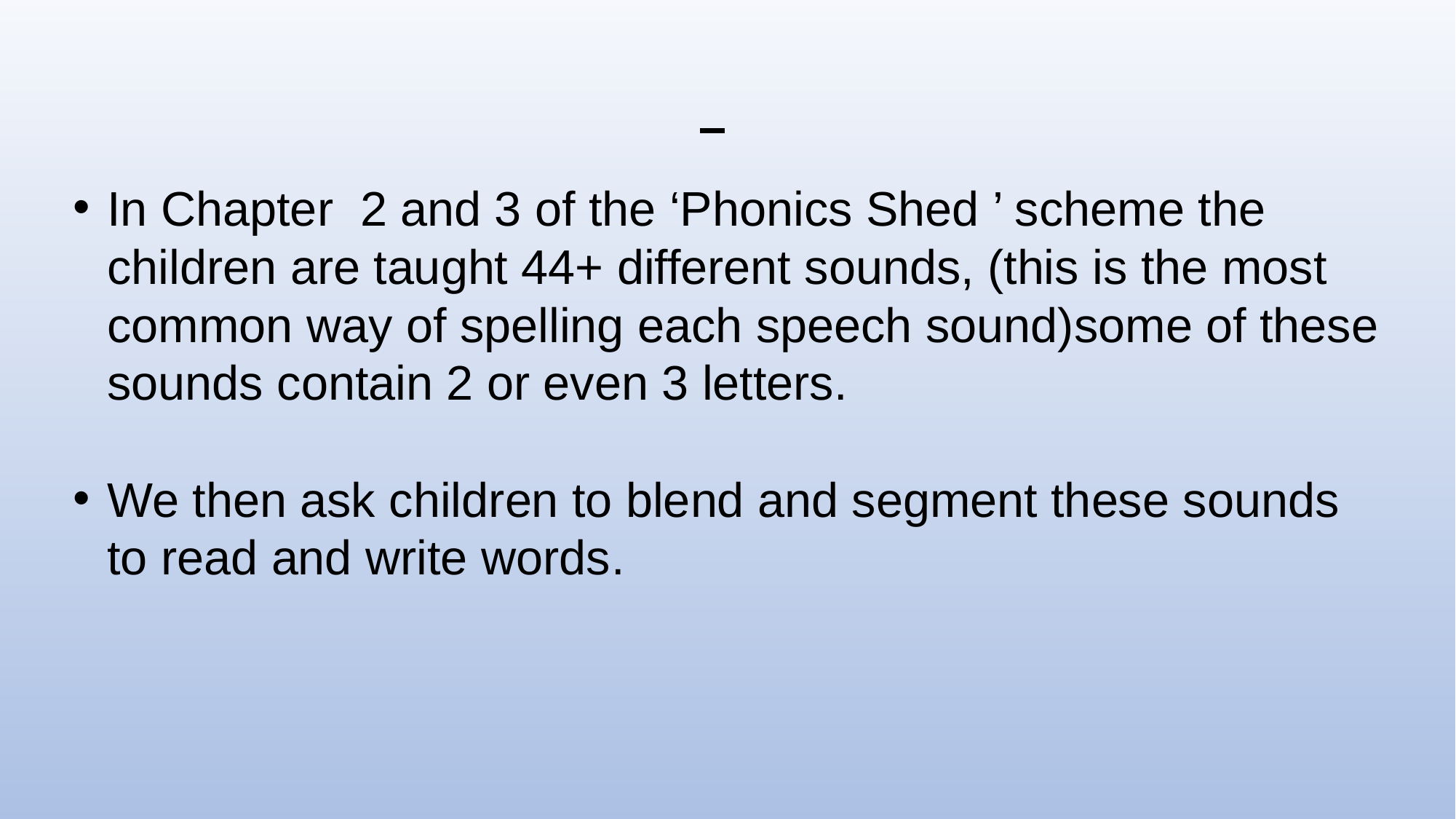

#
In Chapter  2 and 3 of the ‘Phonics Shed ’ scheme the children are taught 44+ different sounds, (this is the most common way of spelling each speech sound)some of these sounds contain 2 or even 3 letters.

We then ask children to blend and segment these sounds to read and write words.